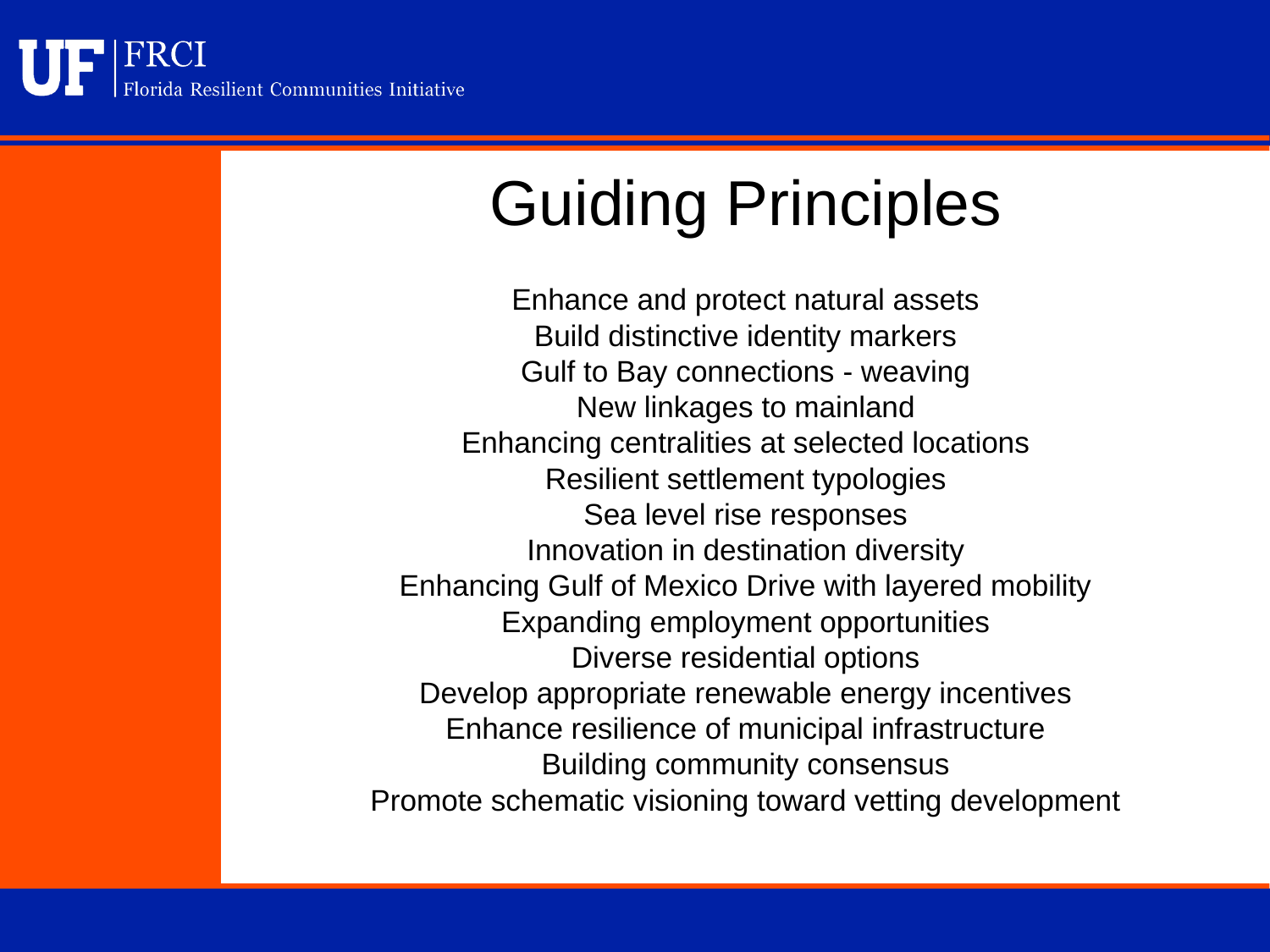

Guiding Principles

Enhance and protect natural assets
Build distinctive identity markers
Gulf to Bay connections - weaving
New linkages to mainland
Enhancing centralities at selected locations
Resilient settlement typologies
Sea level rise responses
Innovation in destination diversity
Enhancing Gulf of Mexico Drive with layered mobility
Expanding employment opportunities
Diverse residential options
Develop appropriate renewable energy incentives
Enhance resilience of municipal infrastructure
Building community consensus
Promote schematic visioning toward vetting development